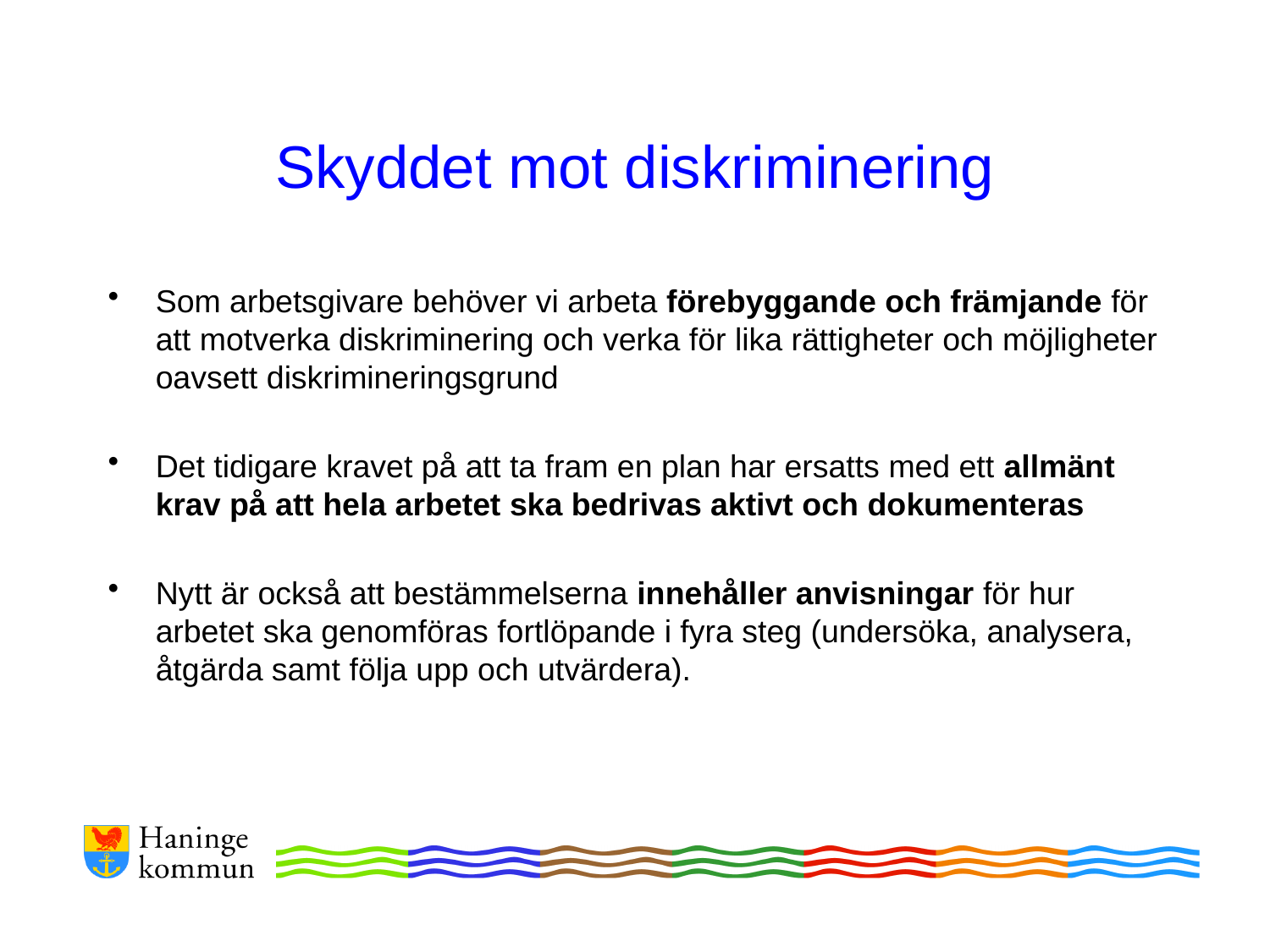

# Skyddet mot diskriminering
Som arbetsgivare behöver vi arbeta förebyggande och främjande för att motverka diskriminering och verka för lika rättigheter och möjligheter oavsett diskrimineringsgrund

Det tidigare kravet på att ta fram en plan har ersatts med ett allmänt krav på att hela arbetet ska bedrivas aktivt och dokumenteras

Nytt är också att bestämmelserna innehåller anvisningar för hur arbetet ska genomföras fortlöpande i fyra steg (undersöka, analysera, åtgärda samt följa upp och utvärdera).